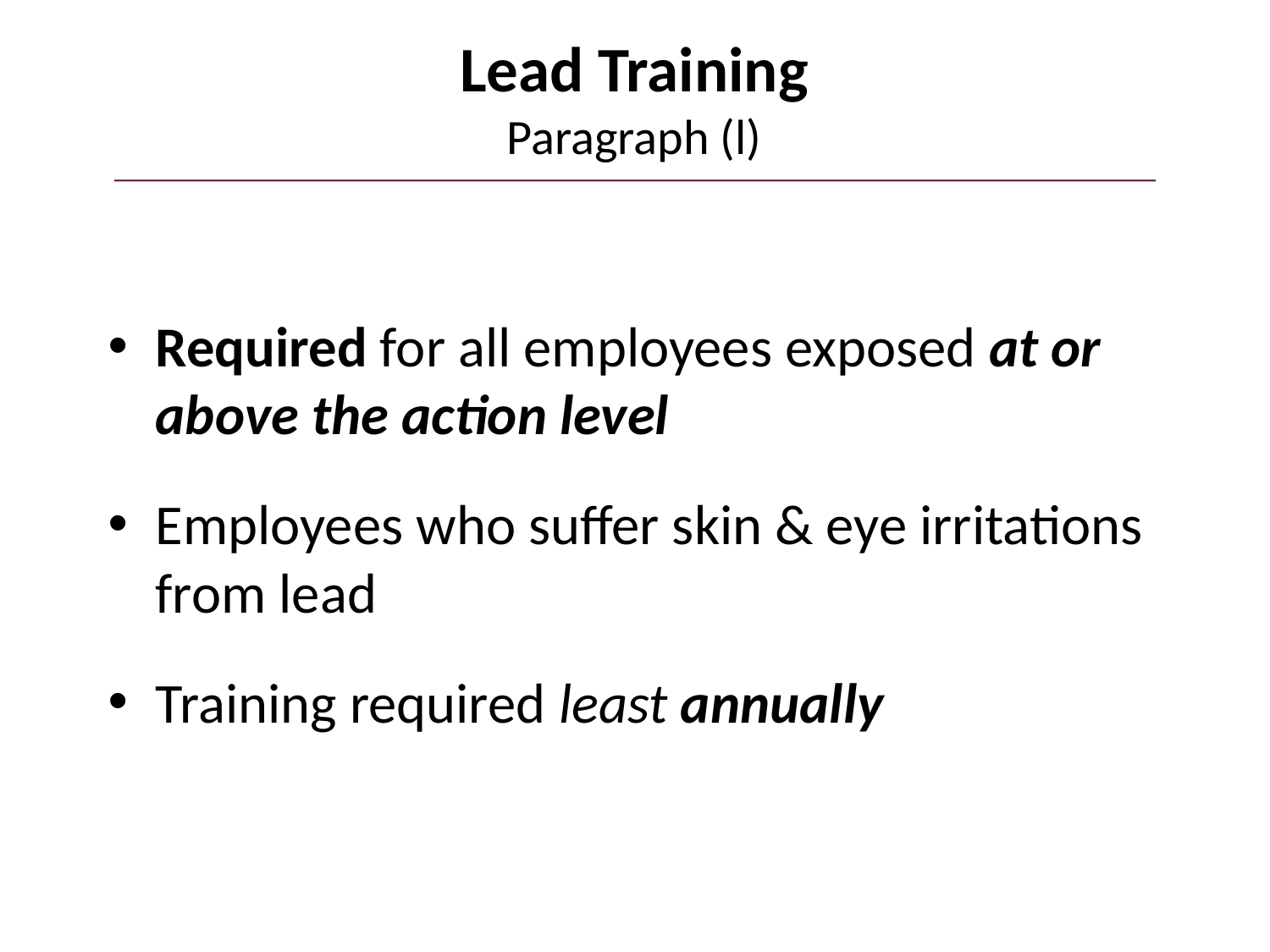

# Lead Training Paragraph (l)

Required for all employees exposed at or above the action level
Employees who suffer skin & eye irritations from lead
Training required least annually